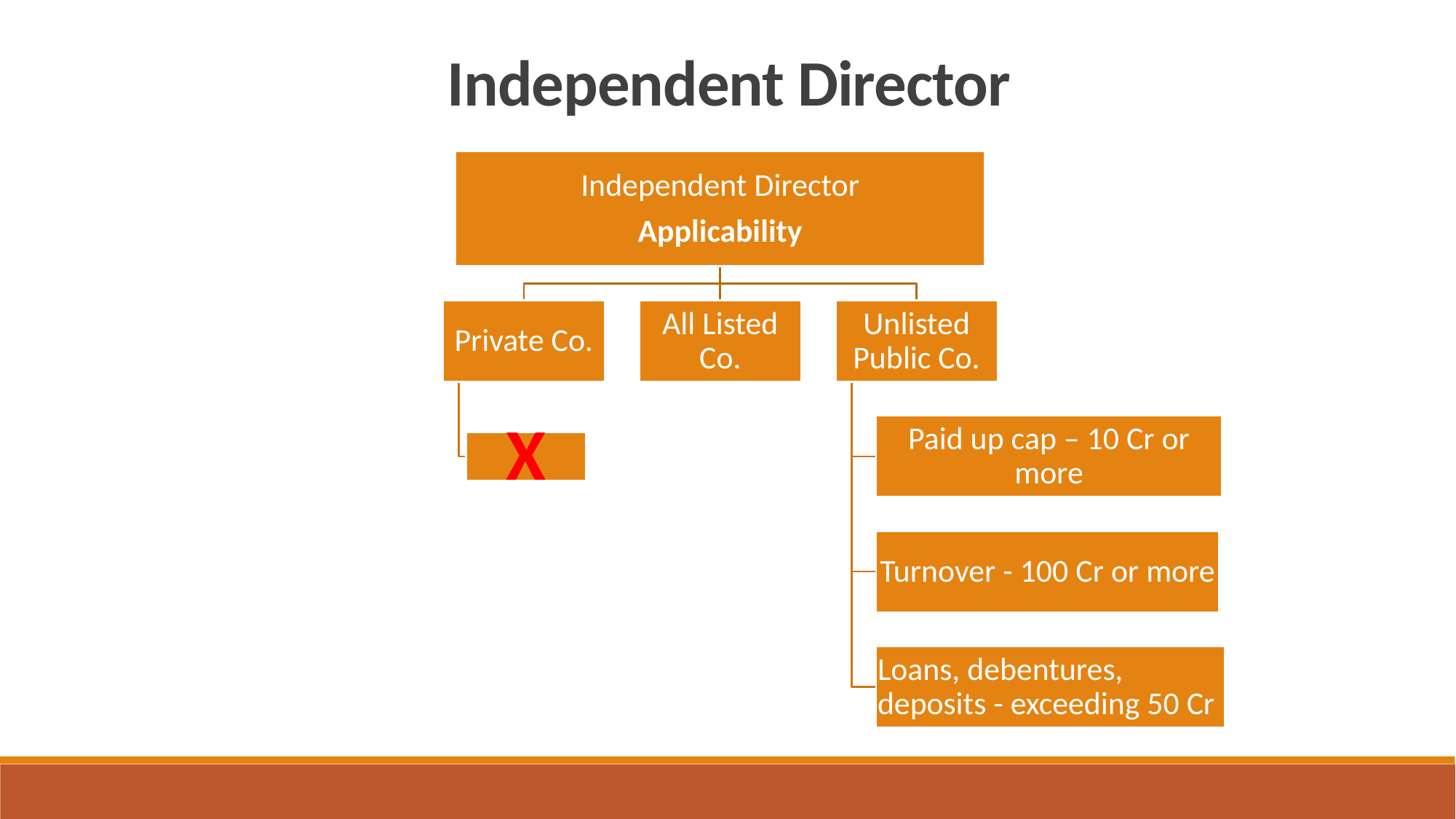

Independent Director
Independent Director
Applicability
Private Co.
Χ
All Listed Co.
Unlisted Public Co.
Paid up cap – 10 Cr or more
Turnover - 100 Cr or more
Loans, debentures, deposits - exceeding 50 Cr